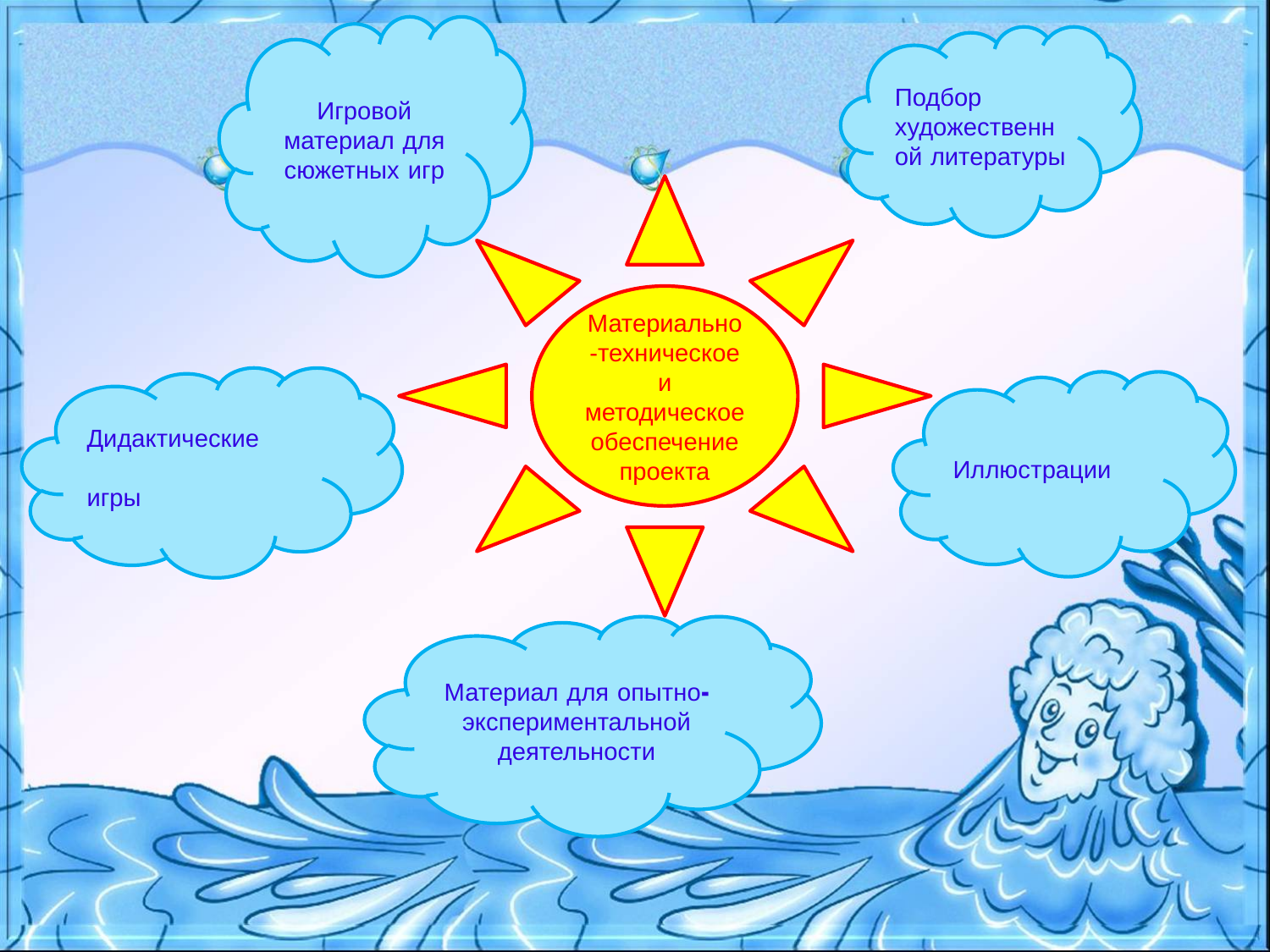

Игровой материал для сюжетных игр
Подбор художественной литературы
Материально-техническое и методическое обеспечение проекта

Дидактические
игры
Иллюстрации
Материал для опытно-экспериментальной деятельности